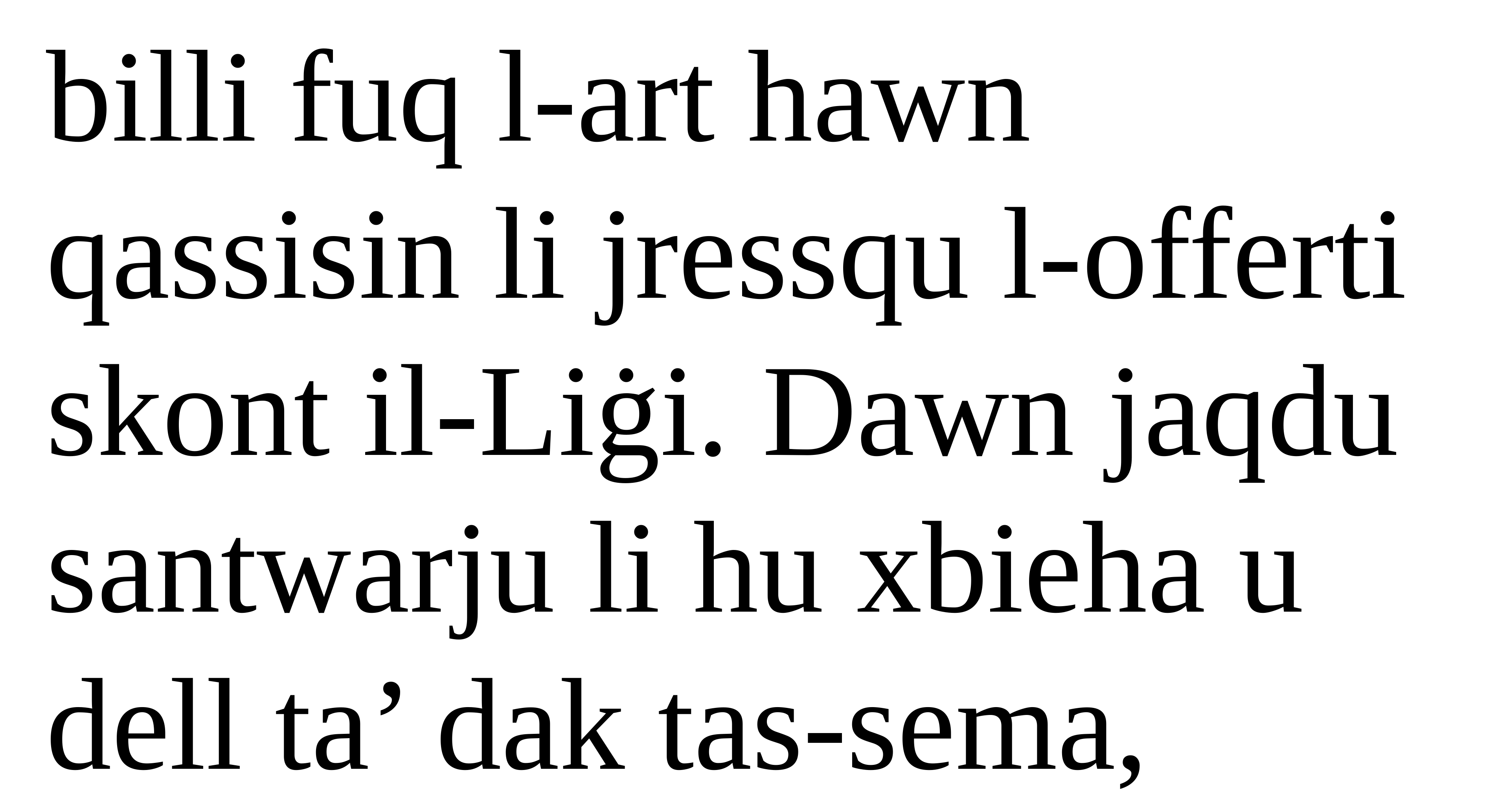

billi fuq l-art hawn qassisin li jressqu l-offerti skont il-Liġi. Dawn jaqdu santwarju li hu xbieha u dell ta’ dak tas-sema,